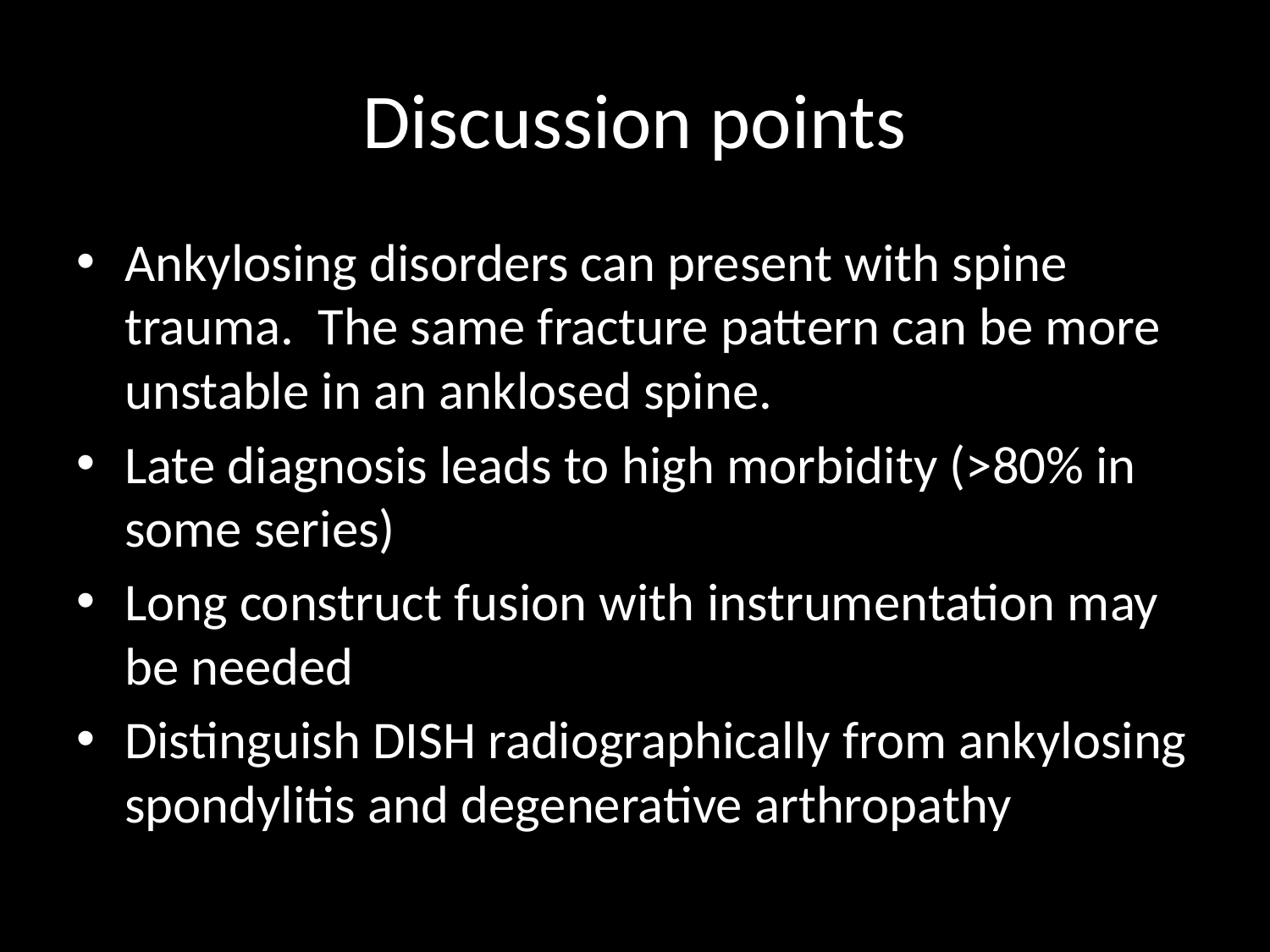

# Discussion points
Ankylosing disorders can present with spine trauma.  The same fracture pattern can be more unstable in an anklosed spine.
Late diagnosis leads to high morbidity (>80% in some series)
Long construct fusion with instrumentation may be needed
Distinguish DISH radiographically from ankylosing spondylitis and degenerative arthropathy